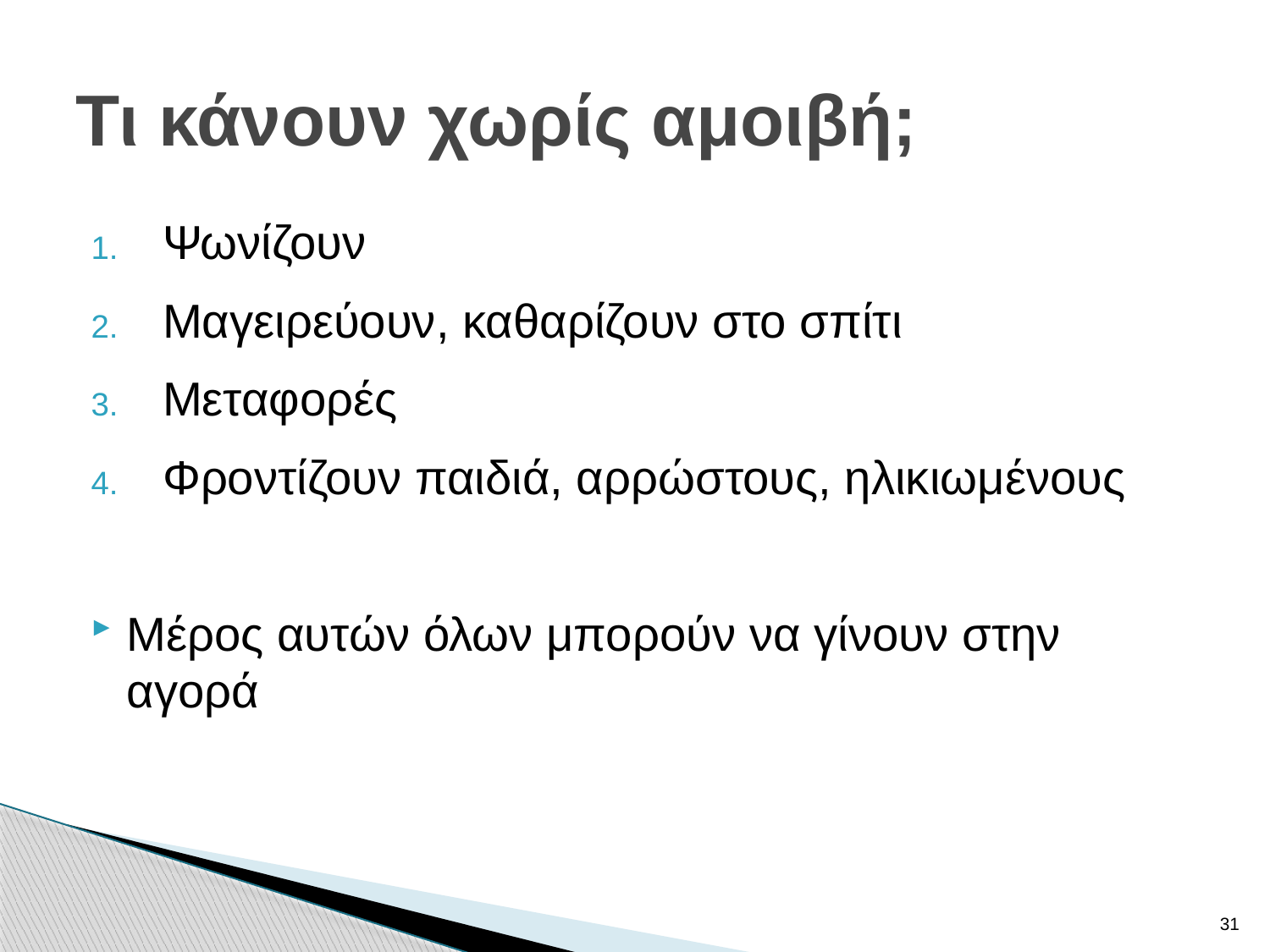

# Τι κάνουν χωρίς αμοιβή;
Ψωνίζουν
Μαγειρεύουν, καθαρίζουν στο σπίτι
Μεταφορές
Φροντίζουν παιδιά, αρρώστους, ηλικιωμένους

Μέρος αυτών όλων μπορούν να γίνουν στην αγορά
31